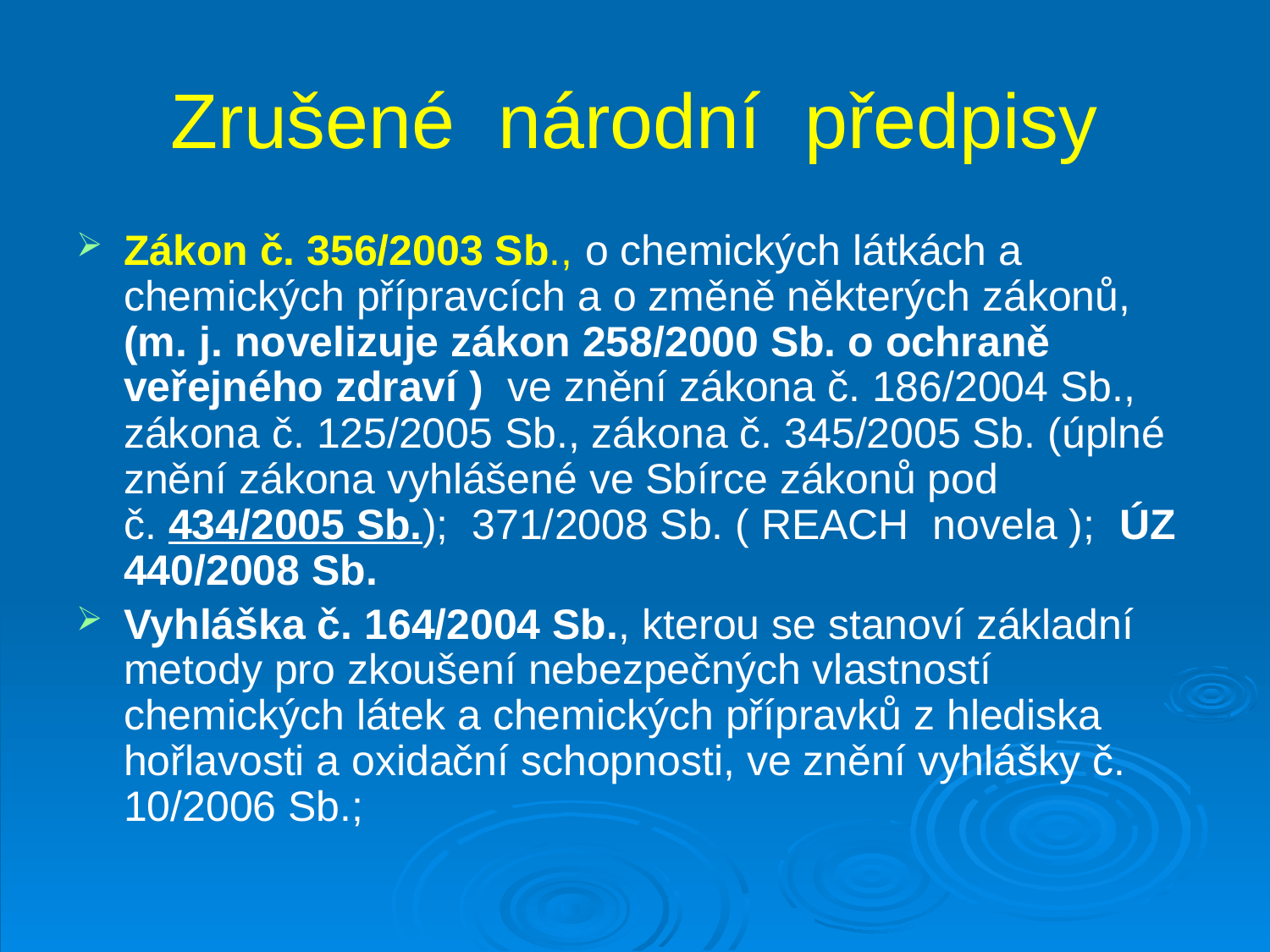

# Zrušené  národní  předpisy
Zákon č. 356/2003 Sb., o chemických látkách a chemických přípravcích a o změně některých zákonů, (m. j. novelizuje zákon 258/2000 Sb. o ochraně veřejného zdraví )  ve znění zákona č. 186/2004 Sb., zákona č. 125/2005 Sb., zákona č. 345/2005 Sb. (úplné znění zákona vyhlášené ve Sbírce zákonů pod č. 434/2005 Sb.);  371/2008 Sb. ( REACH  novela );  ÚZ  440/2008 Sb.
Vyhláška č. 164/2004 Sb., kterou se stanoví základní metody pro zkoušení nebezpečných vlastností chemických látek a chemických přípravků z hlediska hořlavosti a oxidační schopnosti, ve znění vyhlášky č. 10/2006 Sb.;